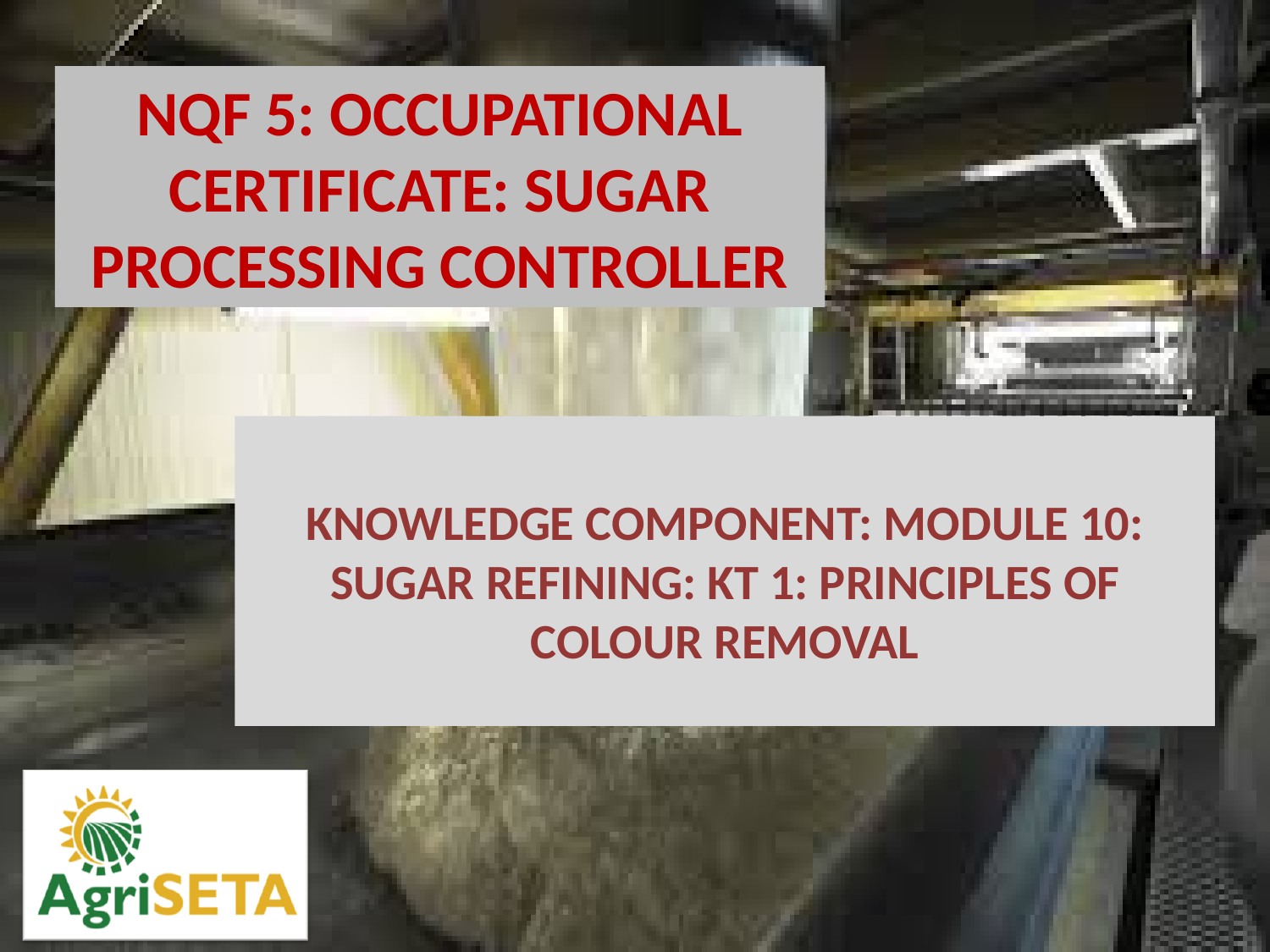

KNOWLEDGE COMPONENT: MODULE 10: SUGAR REFINING: KT 1: PRINCIPLES OF COLOUR REMOVAL